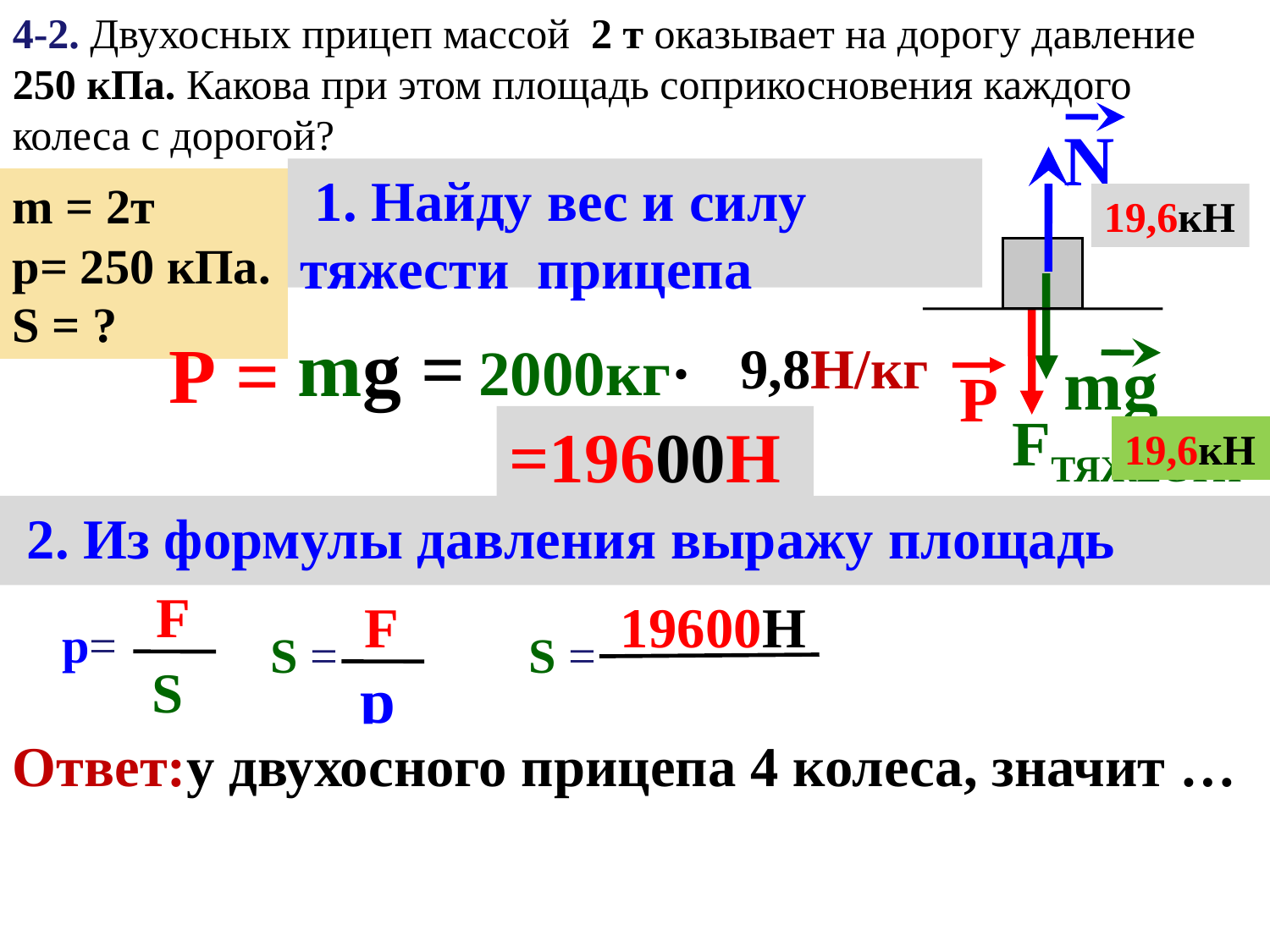

4-2. Двухосных прицеп массой  2 т оказывает на дорогу давление 250 кПа. Какова при этом площадь соприкосновения каждого колеса с дорогой?
N
 1. Найду вес и силу тяжести  прицепа

m = 2т
р= 250 кПа.
S = ?
19,6кН

mg =
 Р =
2000кг·
9,8Н/кг
mg
Р
Fтяжести
=19600Н
19,6кН
 2. Из формулы давления выражу площадь
 F
p=
 S
 F
S =
 p
 19600Н
S =
 250000Па
Ответ:у двухосного прицепа 4 колеса, значит …